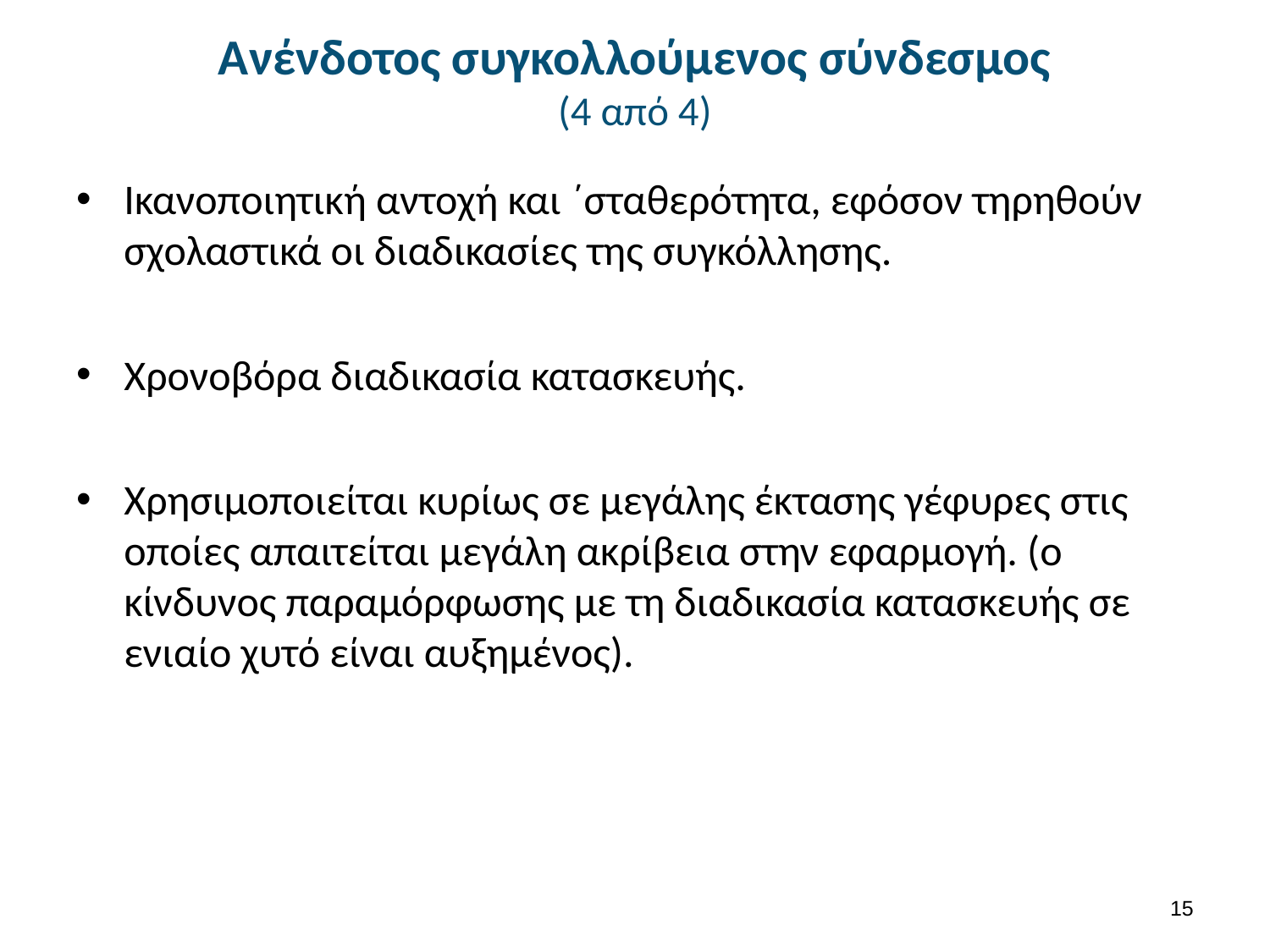

# Ανένδοτος συγκολλούμενος σύνδεσμος (4 από 4)
Ικανοποιητική αντοχή και ΄σταθερότητα, εφόσον τηρηθούν σχολαστικά οι διαδικασίες της συγκόλλησης.
Χρονοβόρα διαδικασία κατασκευής.
Χρησιμοποιείται κυρίως σε μεγάλης έκτασης γέφυρες στις οποίες απαιτείται μεγάλη ακρίβεια στην εφαρμογή. (ο κίνδυνος παραμόρφωσης με τη διαδικασία κατασκευής σε ενιαίο χυτό είναι αυξημένος).

15